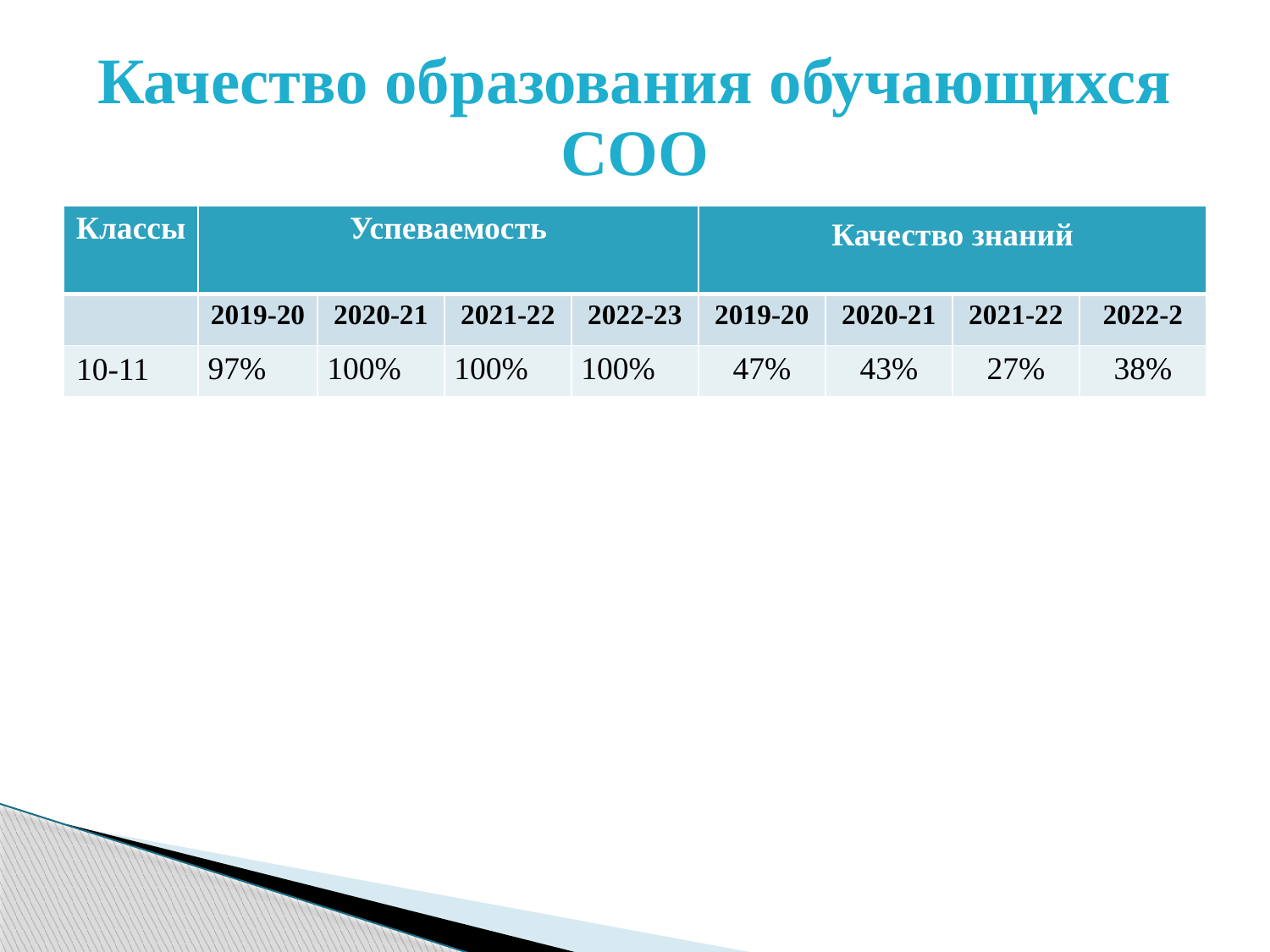

# Качество образования обучающихся СОО
| Классы | Успеваемость |  |  |  | Качество знаний |  |  |  |
| --- | --- | --- | --- | --- | --- | --- | --- | --- |
|  | 2019-20 | 2020-21 | 2021-22 | 2022-23 | 2019-20 | 2020-21 | 2021-22 | 2022-2 |
| 10-11 | 97% | 100% | 100% | 100% | 47% | 43% | 27% | 38% |